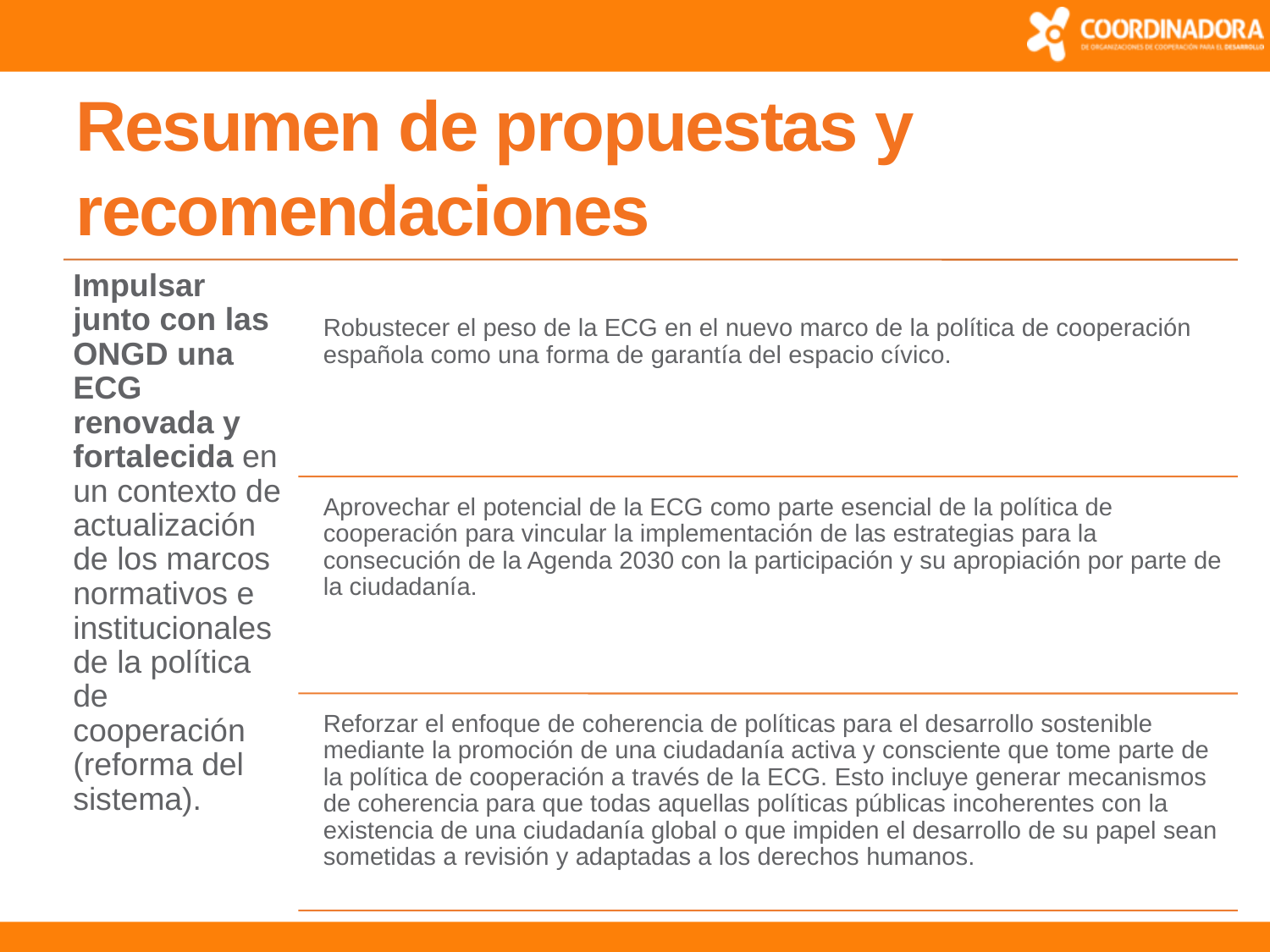

# Resumen de propuestas y recomendaciones
Impulsar junto con las ONGD una ECG renovada y fortalecida en un contexto de actualización de los marcos normativos e institucionales de la política de cooperación (reforma del sistema).

Robustecer el peso de la ECG en el nuevo marco de la política de cooperación española como una forma de garantía del espacio cívico.
Aprovechar el potencial de la ECG como parte esencial de la política de cooperación para vincular la implementación de las estrategias para la consecución de la Agenda 2030 con la participación y su apropiación por parte de la ciudadanía.
Reforzar el enfoque de coherencia de políticas para el desarrollo sostenible mediante la promoción de una ciudadanía activa y consciente que tome parte de la política de cooperación a través de la ECG. Esto incluye generar mecanismos de coherencia para que todas aquellas políticas públicas incoherentes con la existencia de una ciudadanía global o que impiden el desarrollo de su papel sean sometidas a revisión y adaptadas a los derechos humanos.